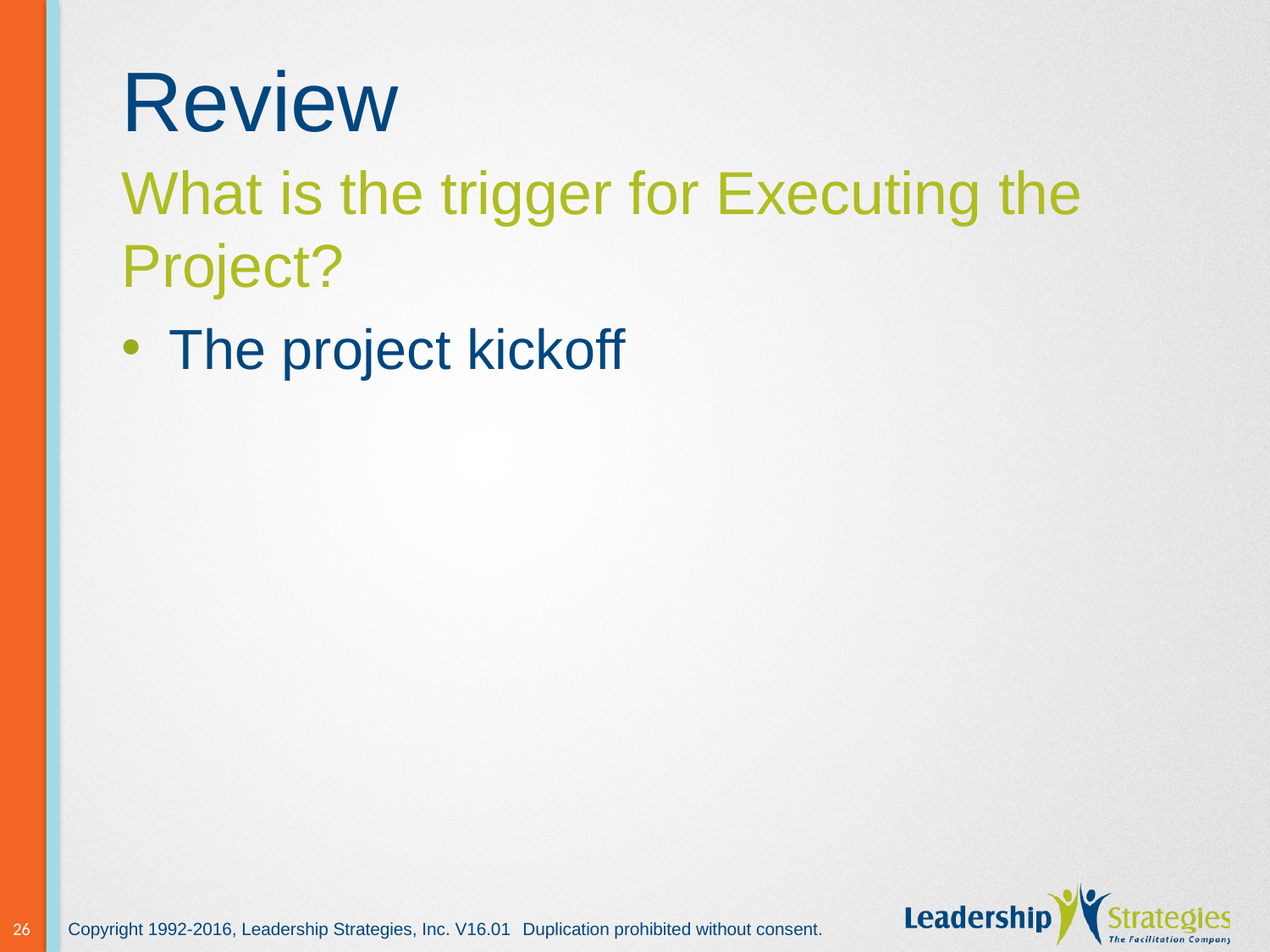

# Review
What is the trigger for Executing the Project?
The project kickoff
26